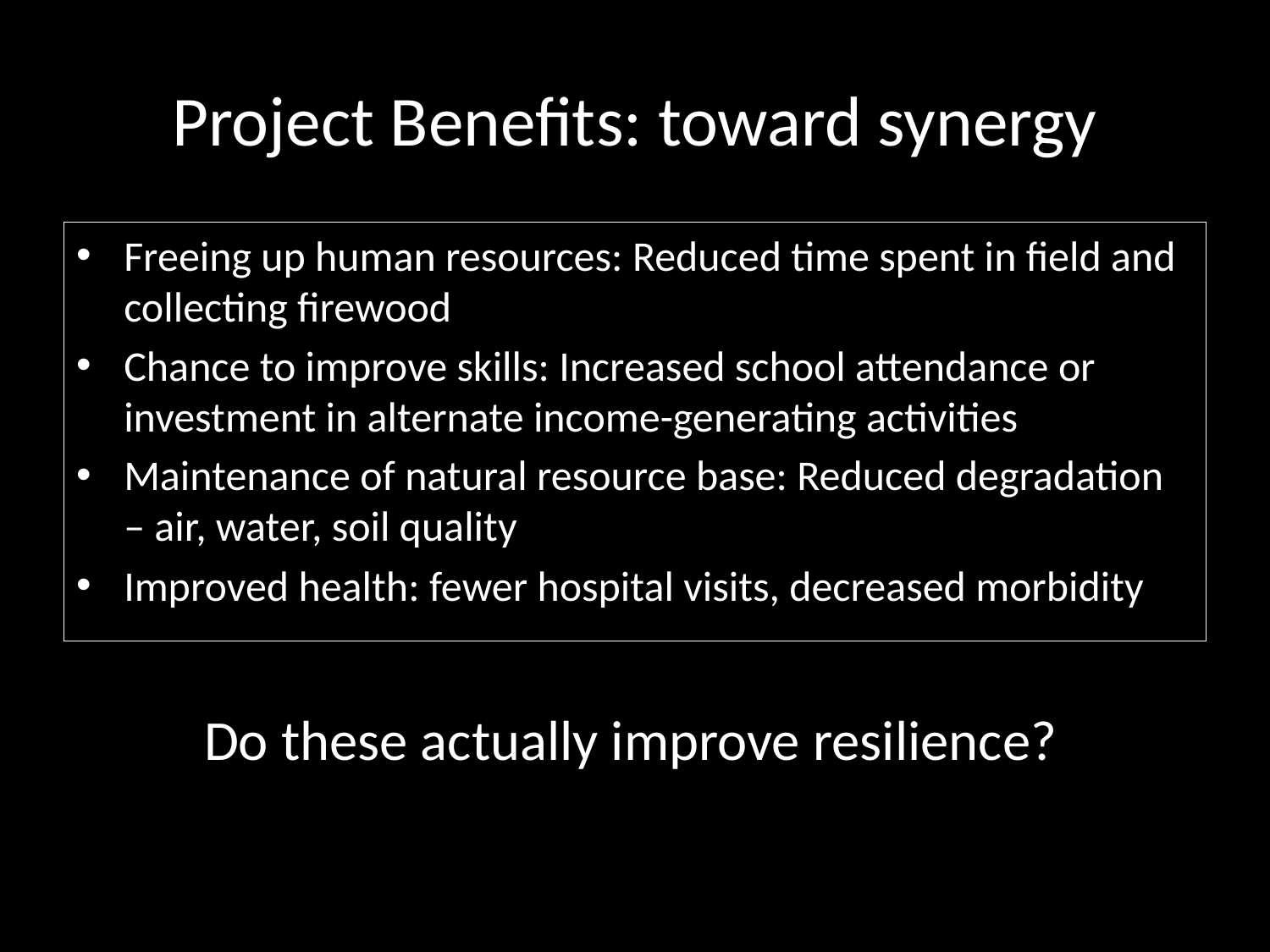

# Project Benefits: toward synergy
Freeing up human resources: Reduced time spent in field and collecting firewood
Chance to improve skills: Increased school attendance or investment in alternate income-generating activities
Maintenance of natural resource base: Reduced degradation – air, water, soil quality
Improved health: fewer hospital visits, decreased morbidity
Do these actually improve resilience?